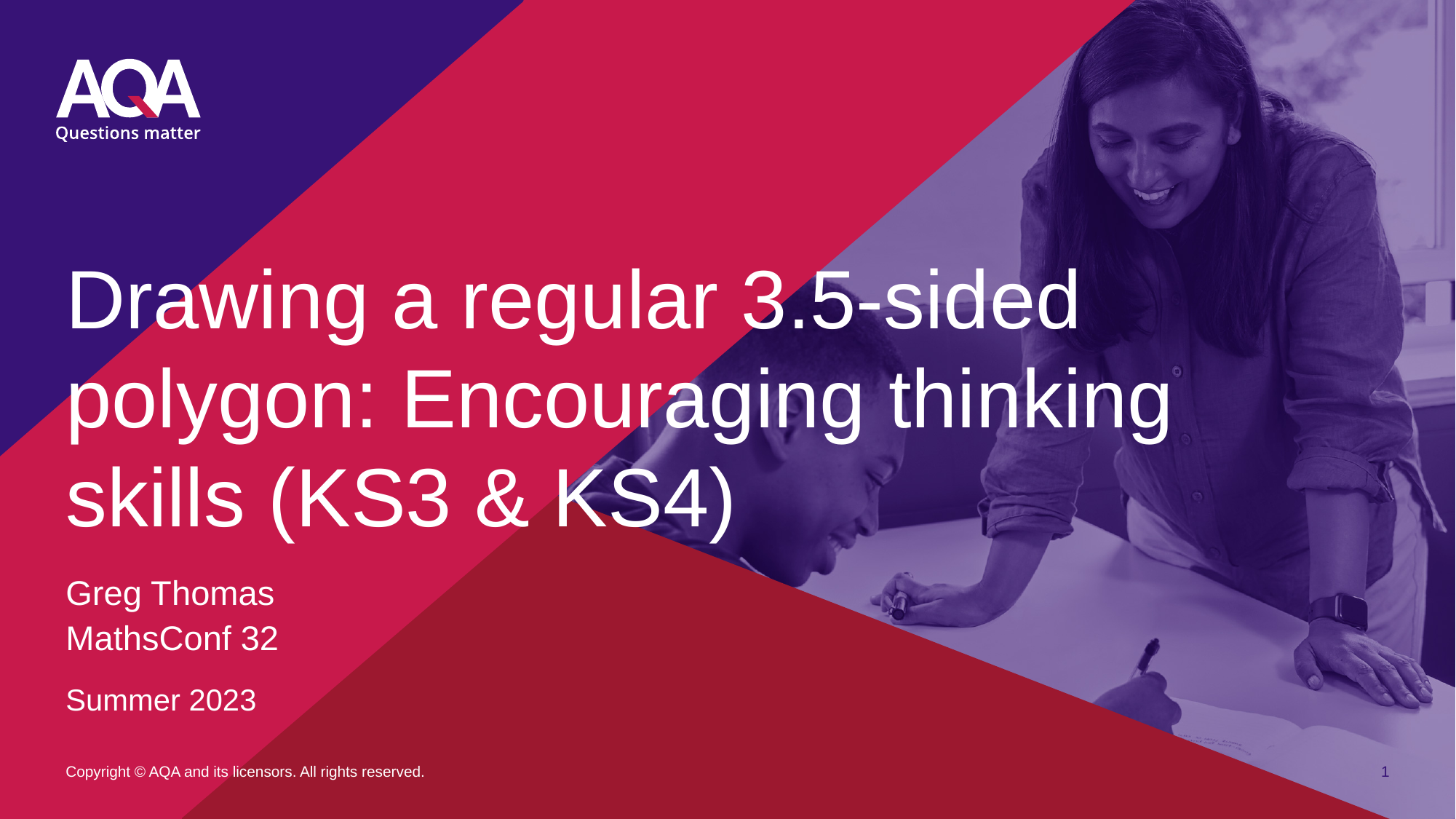

# Drawing a regular 3.5-sided polygon: Encouraging thinking skills (KS3 & KS4)
Greg Thomas
MathsConf 32
Summer 2023
Copyright © AQA and its licensors. All rights reserved.
1